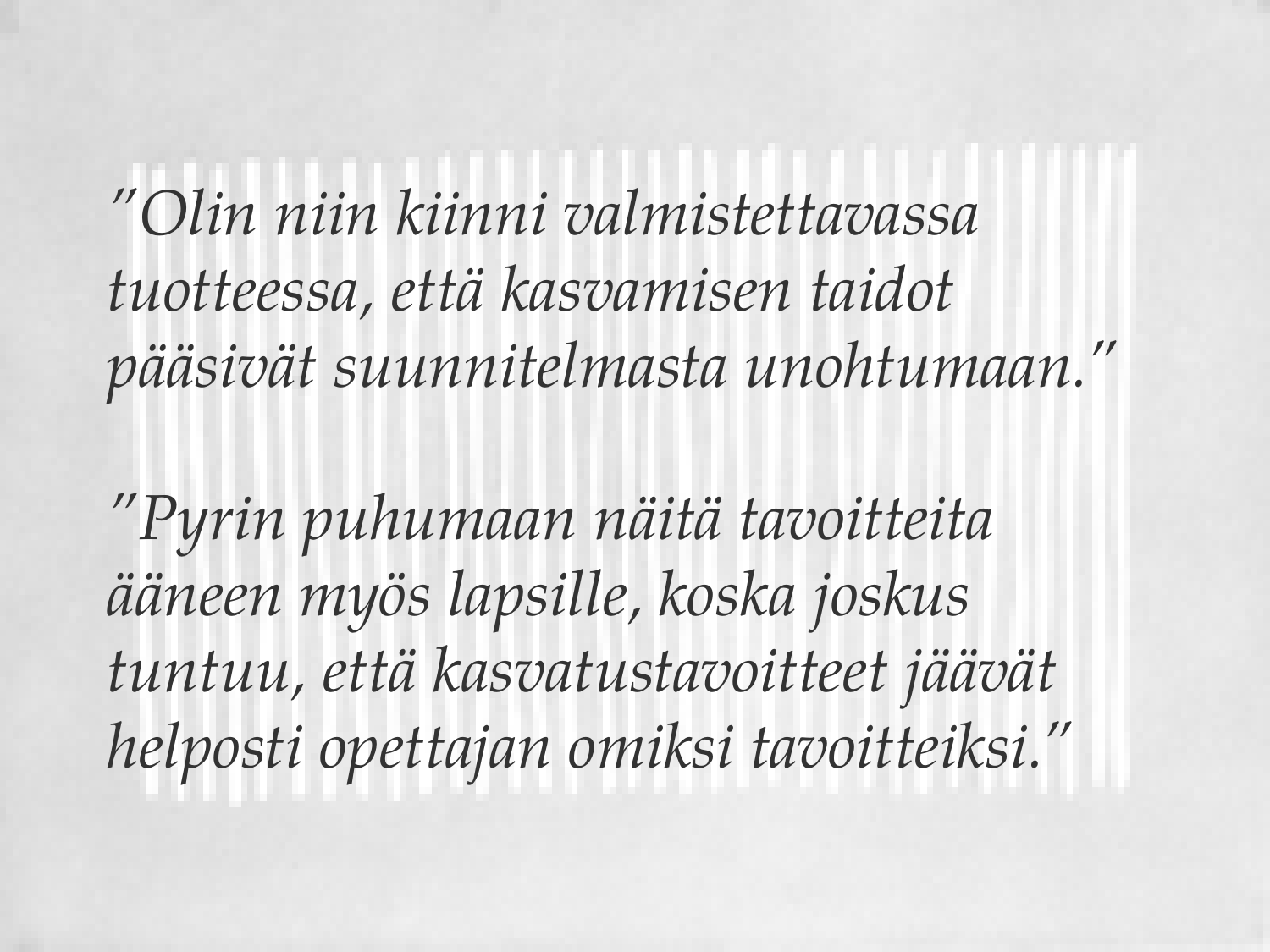

”Olin niin kiinni valmistettavassa tuotteessa, että kasvamisen taidot pääsivät suunnitelmasta unohtumaan.”
”Pyrin puhumaan näitä tavoitteita ääneen myös lapsille, koska joskus tuntuu, että kasvatustavoitteet jäävät helposti opettajan omiksi tavoitteiksi.”